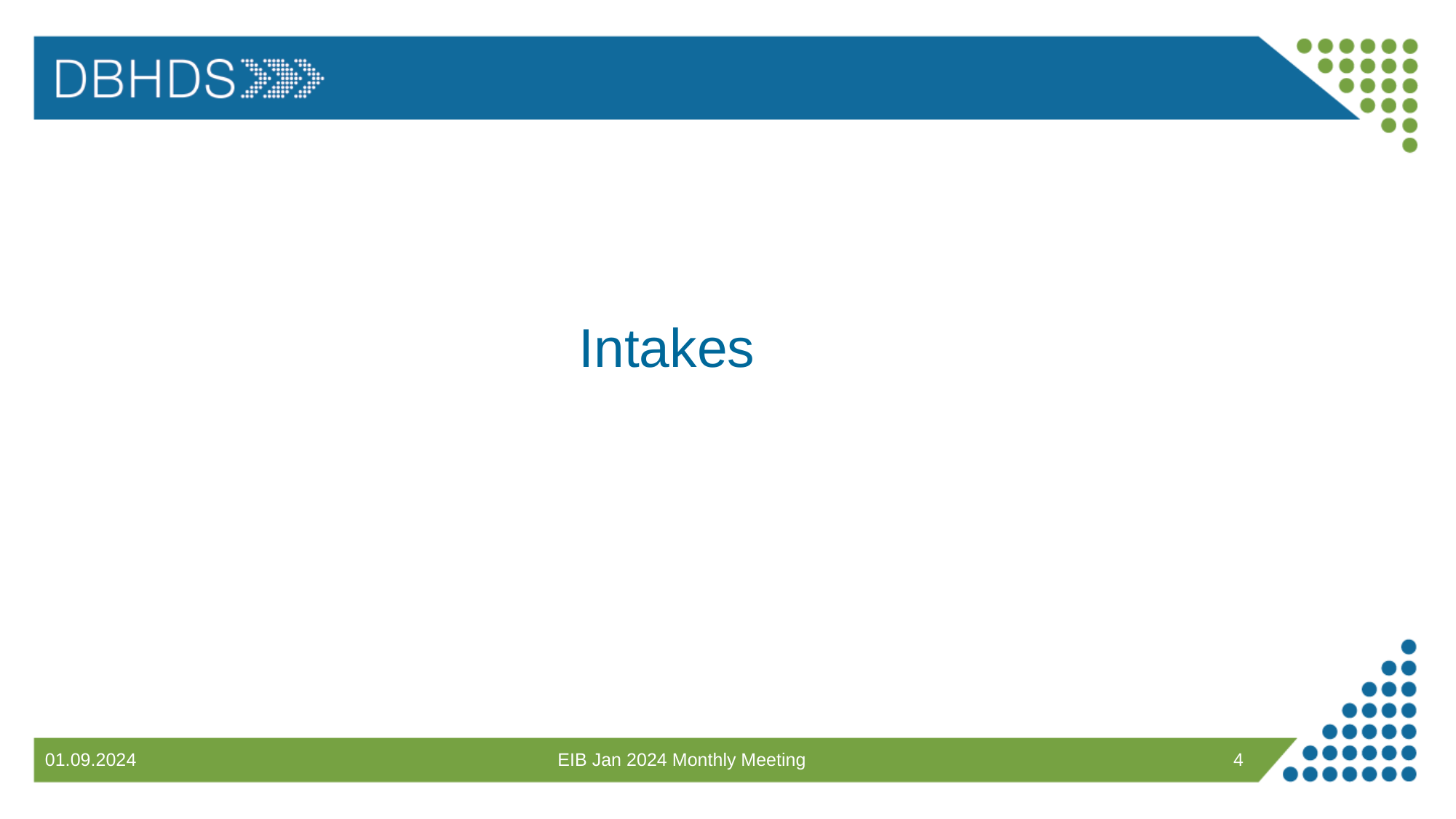

# Intakes
EIB Jan 2024 Monthly Meeting
4
01.09.2024